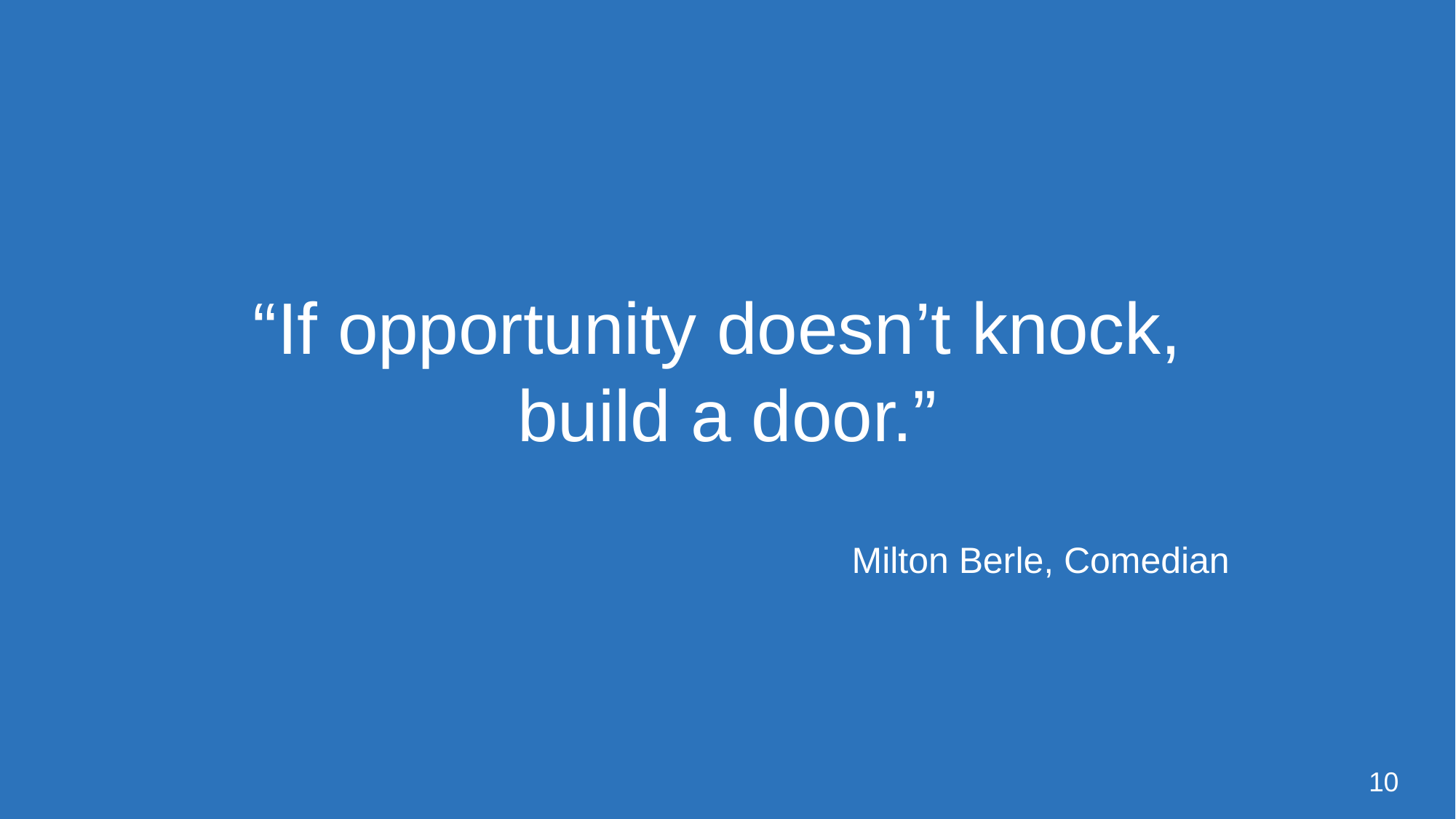

# “If opportunity doesn’t knock, build a door.”
Milton Berle, Comedian
10